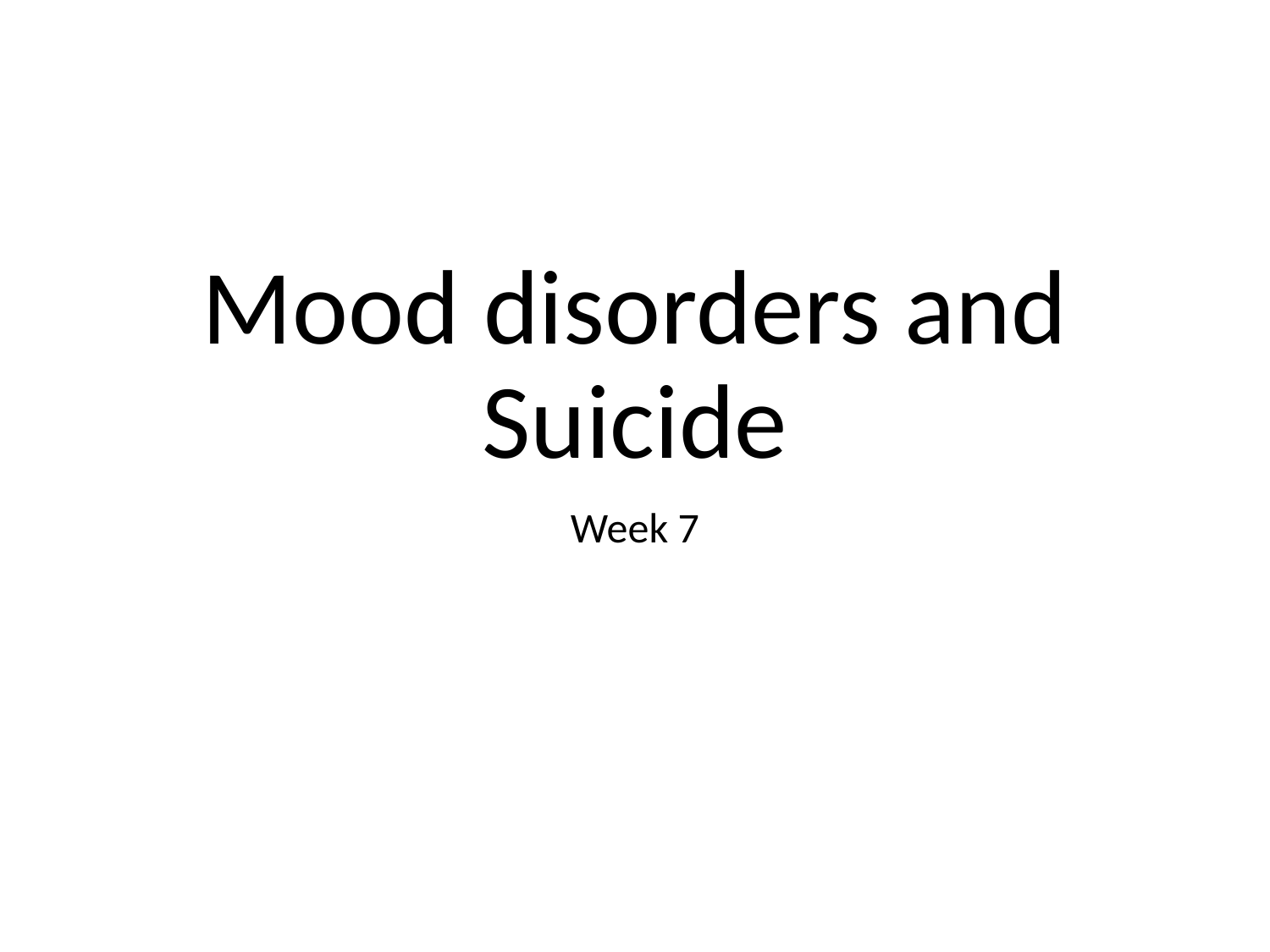

# Mood disorders and Suicide
Week 7